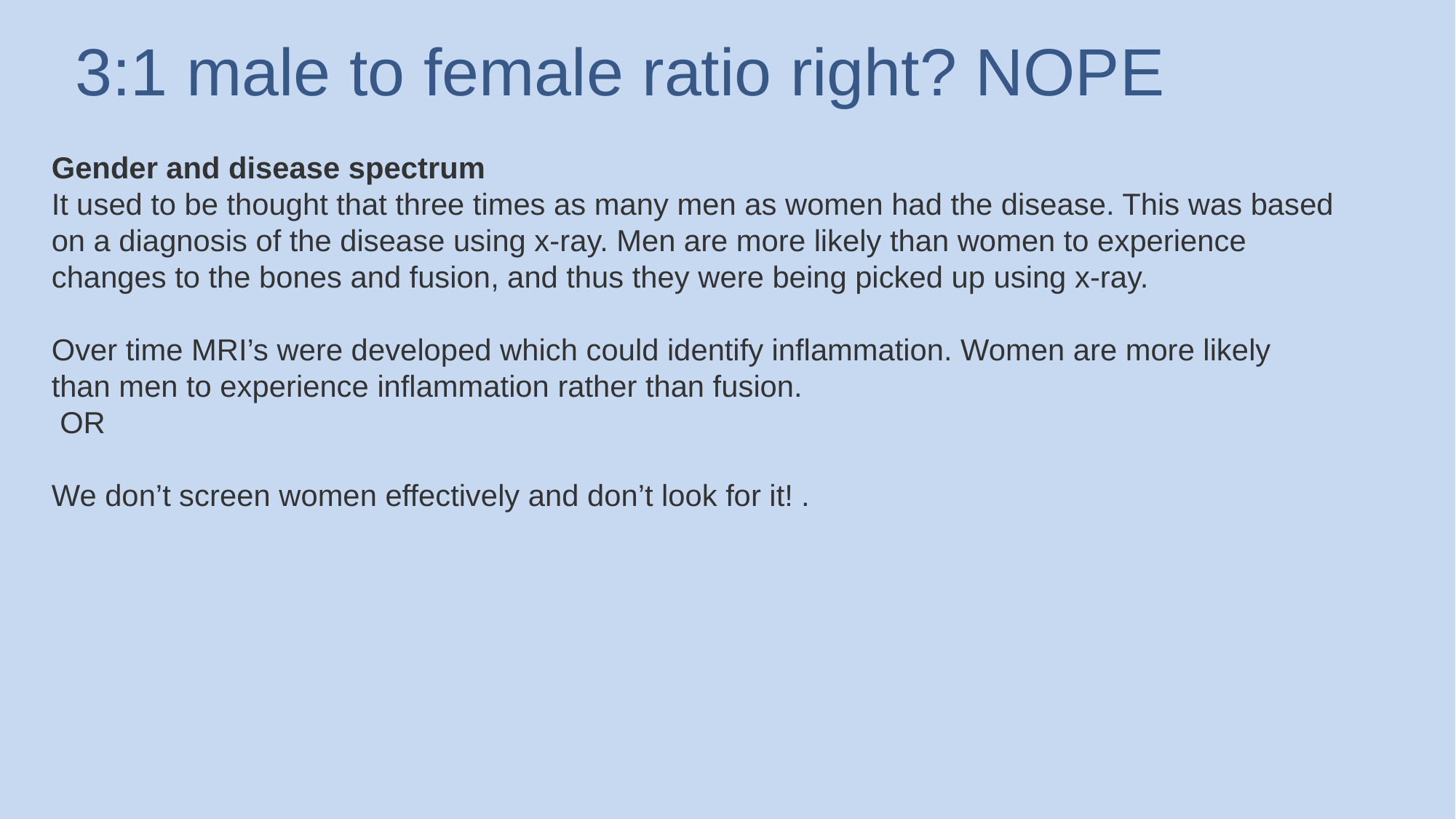

# 3:1 male to female ratio right? NOPE
Gender and disease spectrum
It used to be thought that three times as many men as women had the disease. This was based on a diagnosis of the disease using x-ray. Men are more likely than women to experience changes to the bones and fusion, and thus they were being picked up using x-ray.

Over time MRI’s were developed which could identify inflammation. Women are more likely than men to experience inflammation rather than fusion.
 OR

We don’t screen women effectively and don’t look for it! .